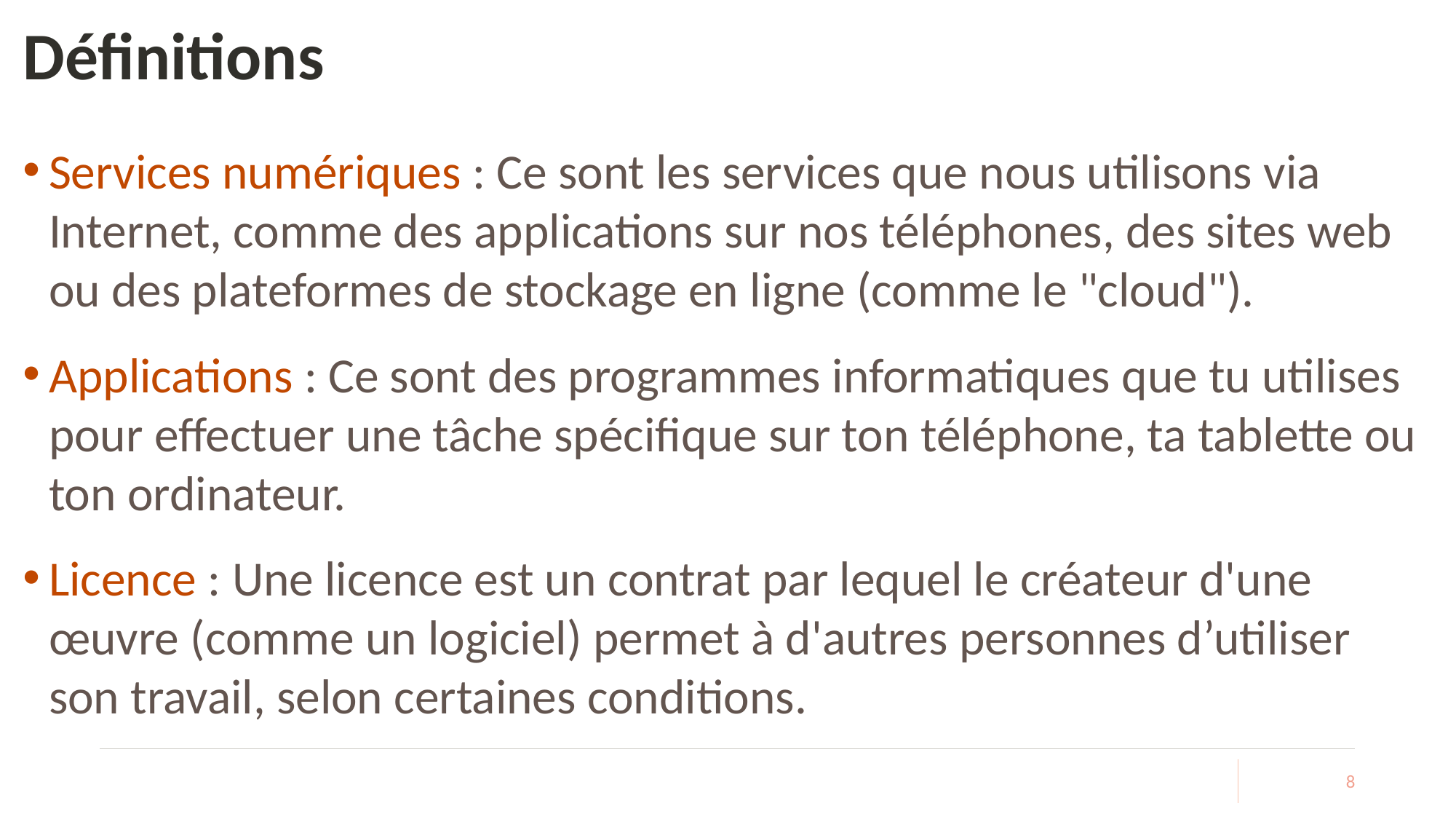

# Définitions
Services numériques : Ce sont les services que nous utilisons via Internet, comme des applications sur nos téléphones, des sites web ou des plateformes de stockage en ligne (comme le "cloud").
Applications : Ce sont des programmes informatiques que tu utilises pour effectuer une tâche spécifique sur ton téléphone, ta tablette ou ton ordinateur.
Licence : Une licence est un contrat par lequel le créateur d'une œuvre (comme un logiciel) permet à d'autres personnes d’utiliser son travail, selon certaines conditions.
8